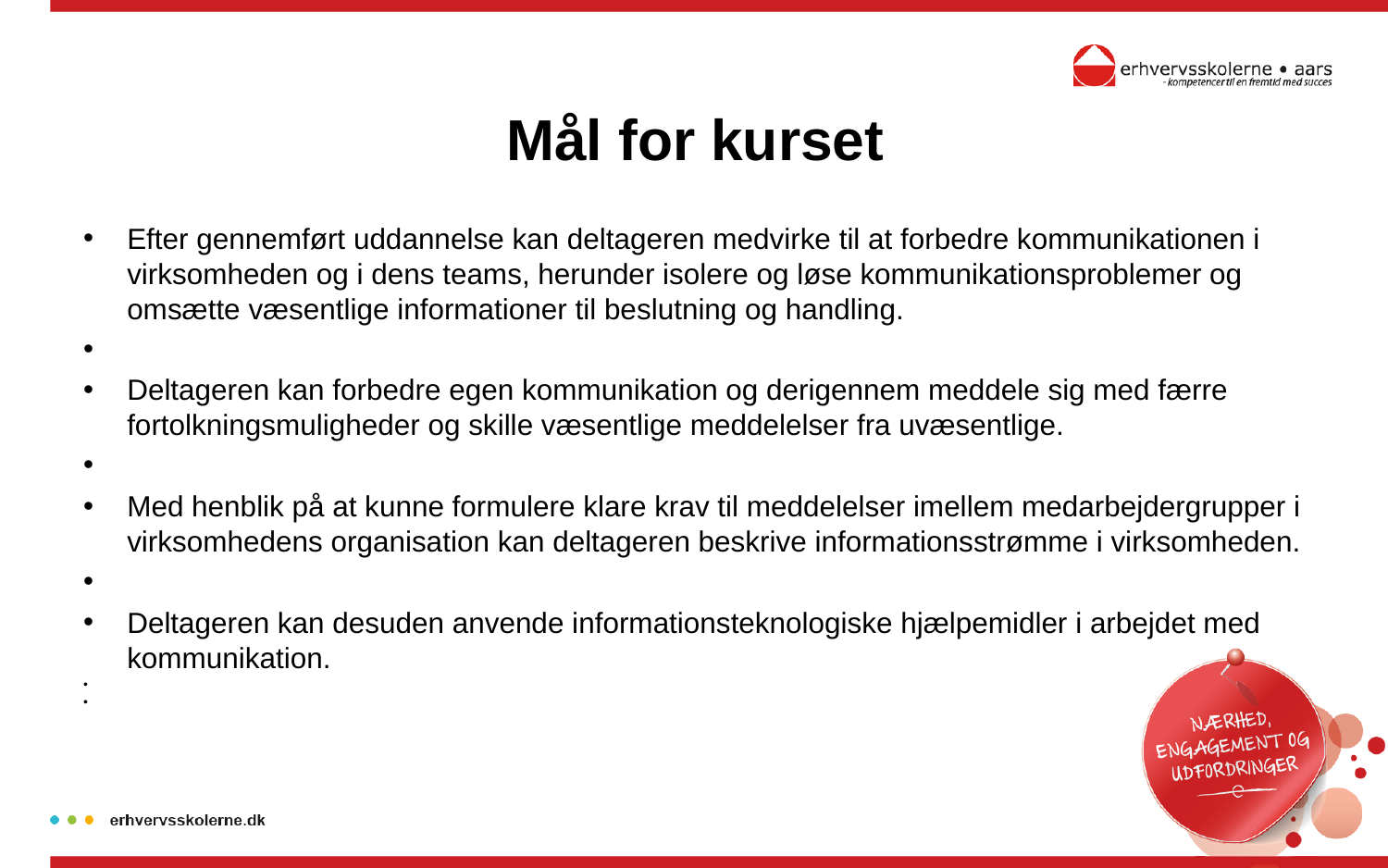

# Mål for kurset

Efter gennemført uddannelse kan deltageren medvirke til at forbedre kommunikationen i virksomheden og i dens teams, herunder isolere og løse kommunikationsproblemer og omsætte væsentlige informationer til beslutning og handling.

Deltageren kan forbedre egen kommunikation og derigennem meddele sig med færre fortolkningsmuligheder og skille væsentlige meddelelser fra uvæsentlige.

Med henblik på at kunne formulere klare krav til meddelelser imellem medarbejdergrupper i virksomhedens organisation kan deltageren beskrive informationsstrømme i virksomheden.

Deltageren kan desuden anvende informationsteknologiske hjælpemidler i arbejdet med kommunikation.